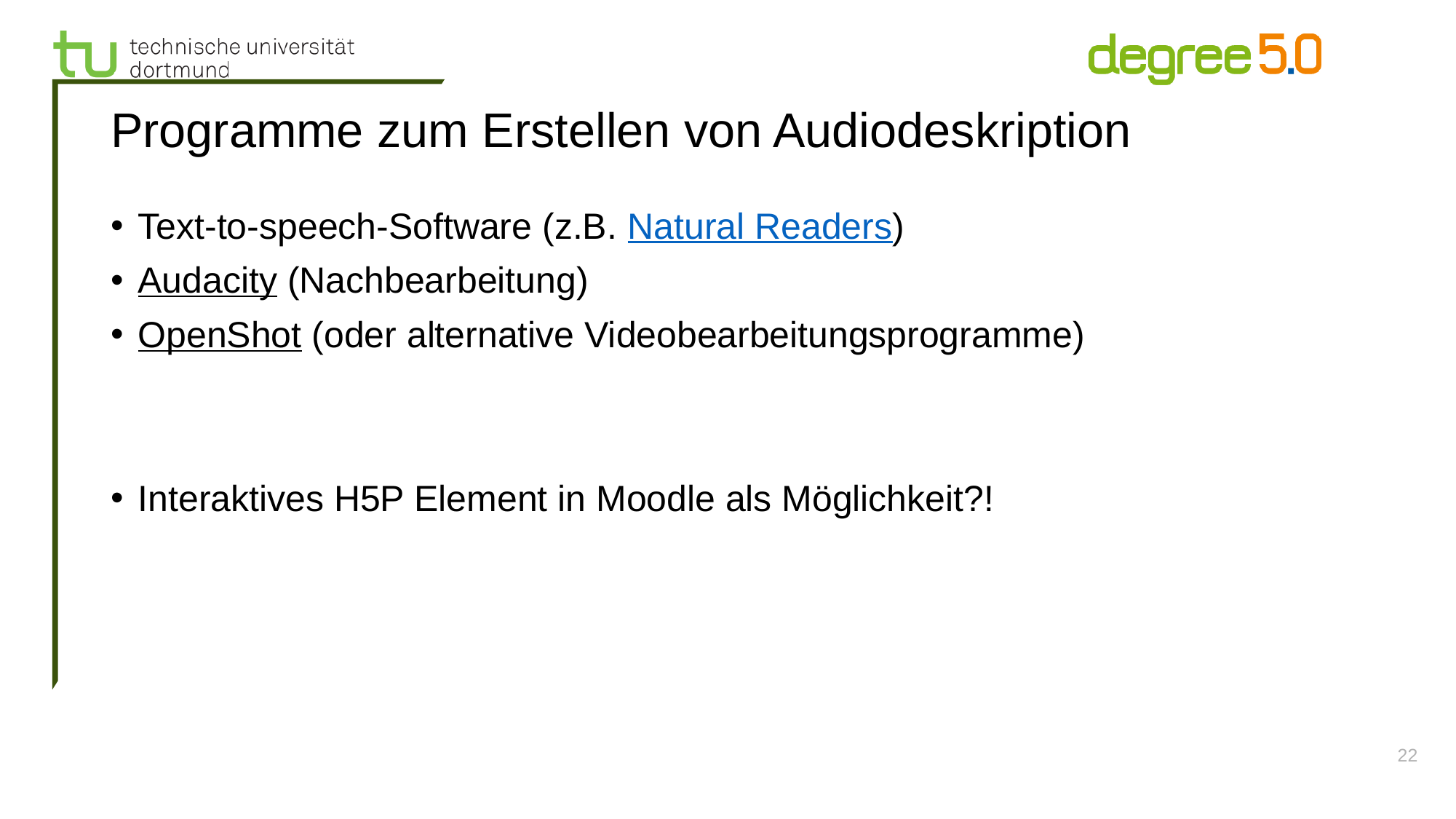

# Programme zum Erstellen von Audiodeskription
Text-to-speech-Software (z.B. Natural Readers)
Audacity (Nachbearbeitung)
OpenShot (oder alternative Videobearbeitungsprogramme)

Interaktives H5P Element in Moodle als Möglichkeit?!
22